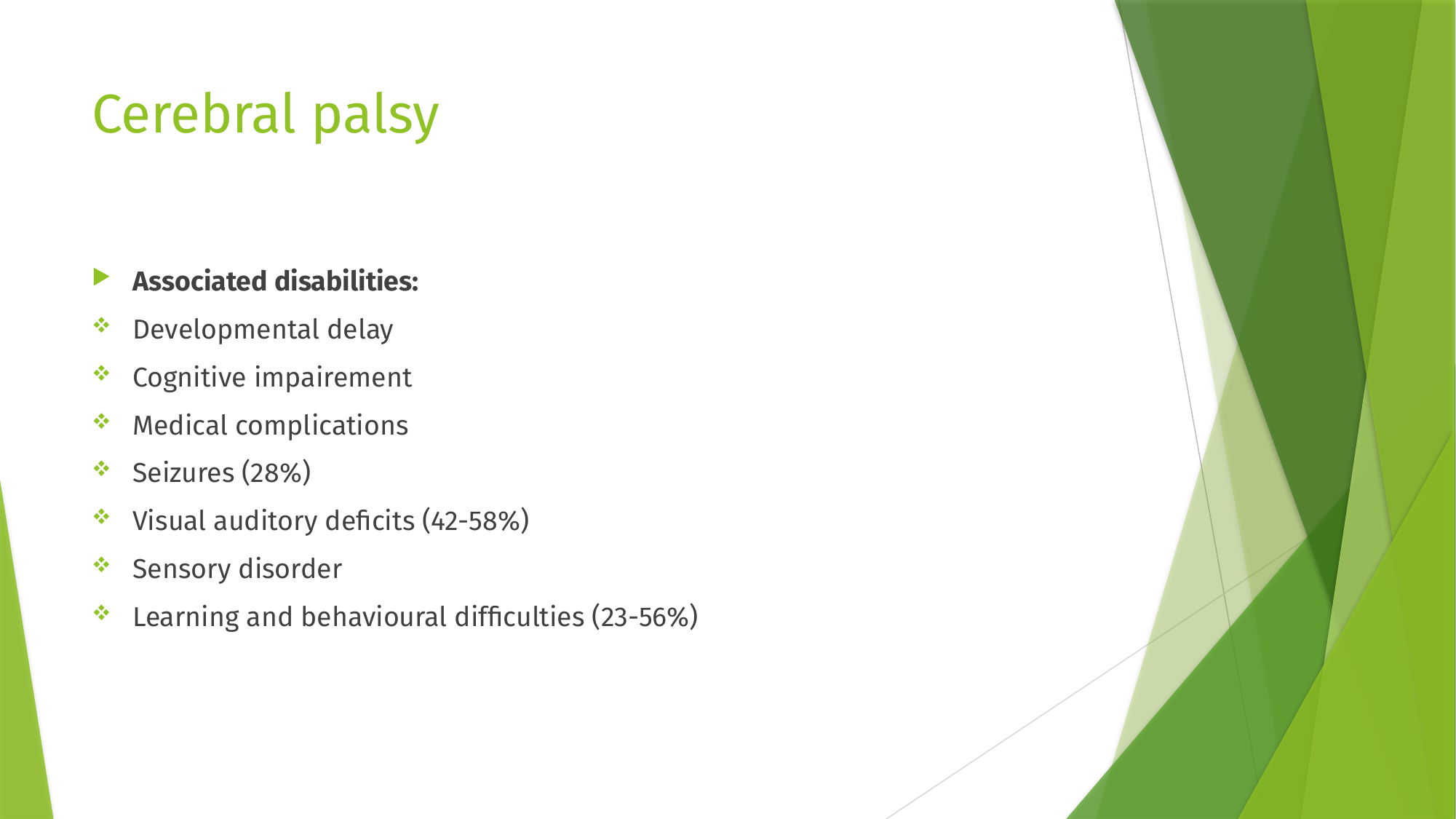

# Cerebral palsy
Associated disabilities:
Developmental delay
Cognitive impairement
Medical complications
Seizures (28%)
Visual auditory deficits (42-58%)
Sensory disorder
Learning and behavioural difficulties (23-56%)